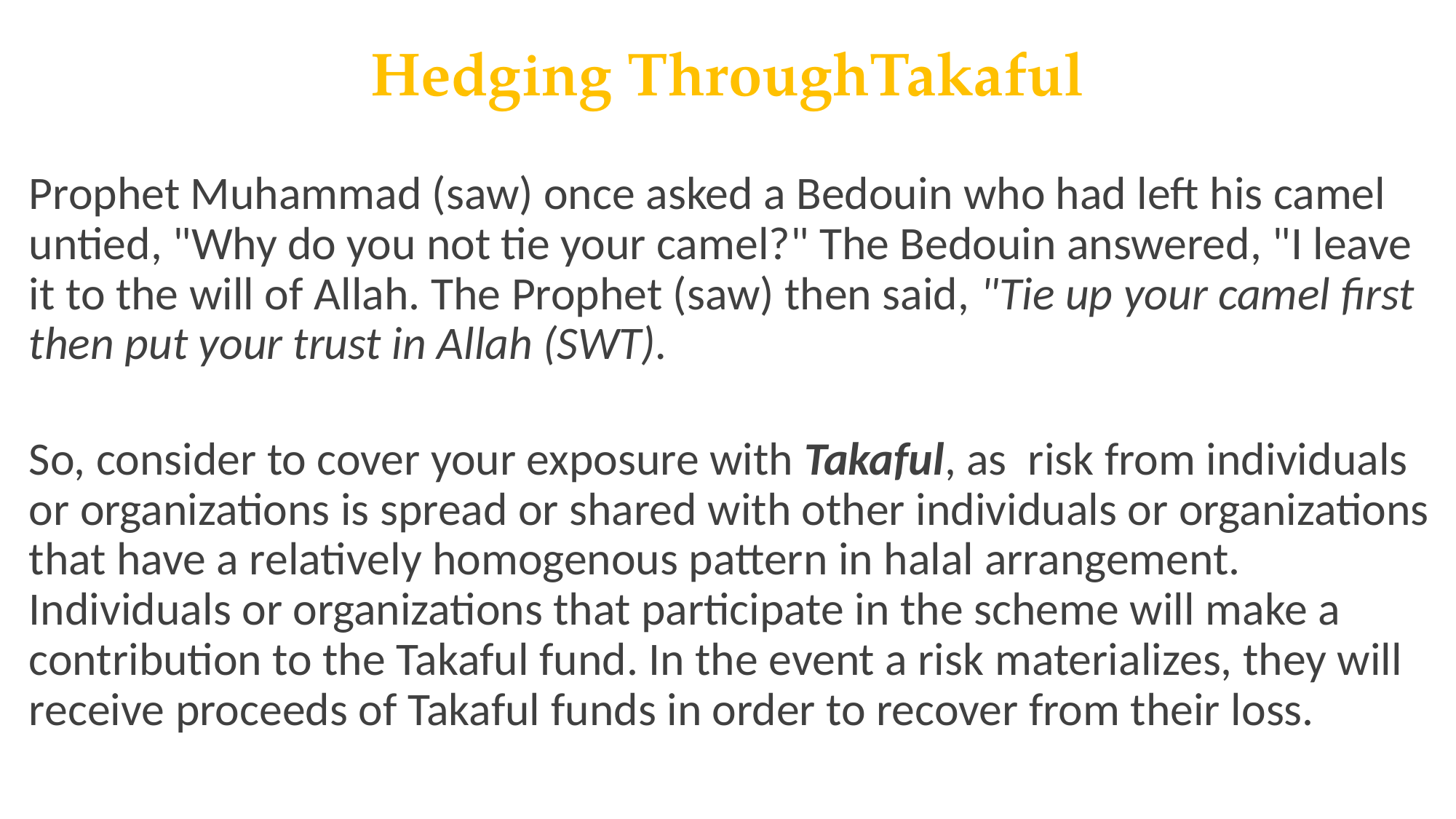

# Hedging ThroughTakaful
Prophet Muhammad (saw) once asked a Bedouin who had left his camel untied, "Why do you not tie your camel?" The Bedouin answered, "I leave it to the will of Allah. The Prophet (saw) then said, "Tie up your camel first then put your trust in Allah (SWT).

So, consider to cover your exposure with Takaful, as  risk from individuals or organizations is spread or shared with other individuals or organizations that have a relatively homogenous pattern in halal arrangement. Individuals or organizations that participate in the scheme will make a contribution to the Takaful fund. In the event a risk materializes, they will receive proceeds of Takaful funds in order to recover from their loss.